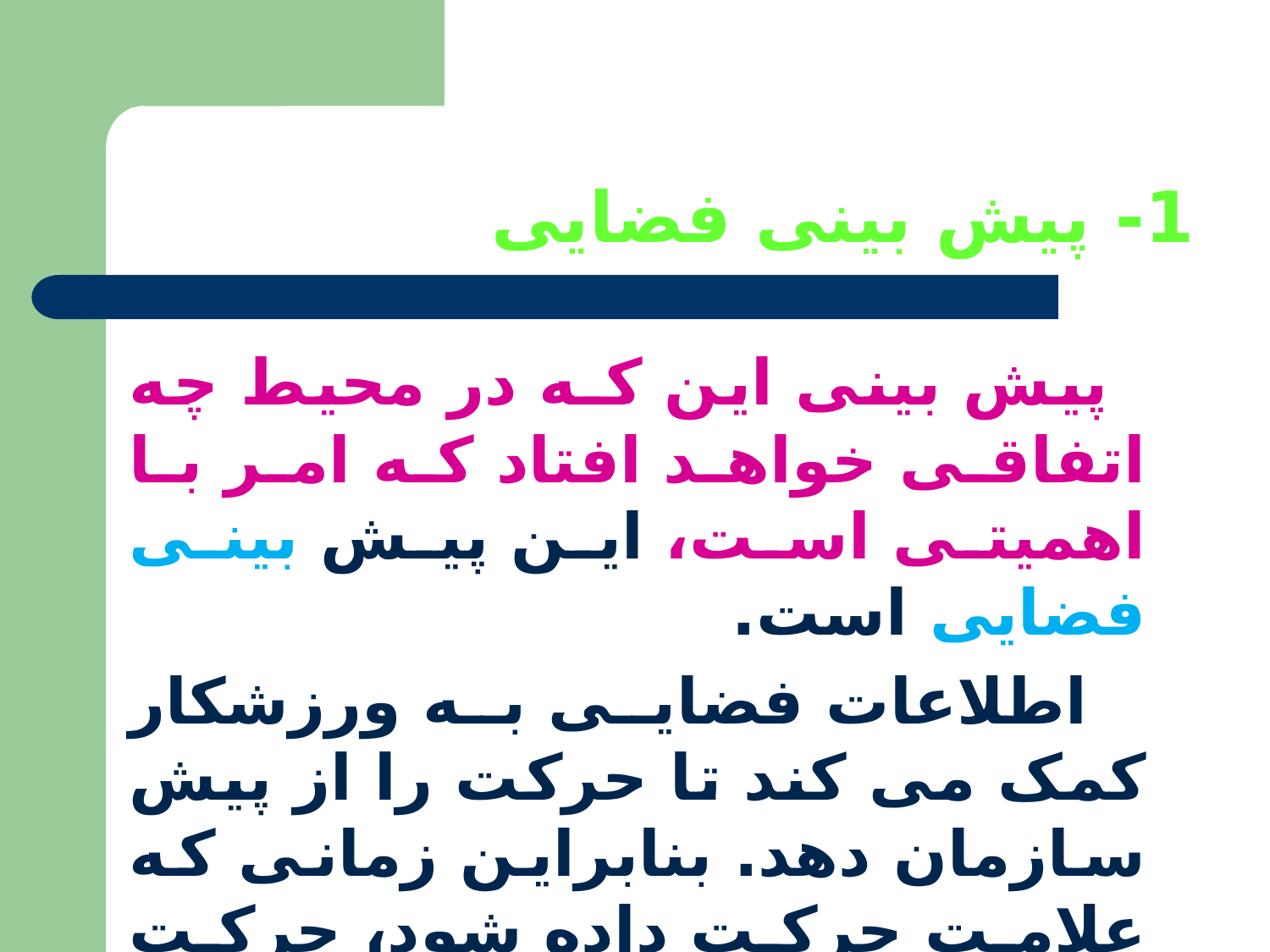

# 1- پیش بینی فضایی
   پیش بینی این کـه در محیط چه اتفاقی خواهد افتاد که امر با اهمیتی است، این پیش بینی فضایی است.
   اطلاعات فضایی به ورزشکار کمک می کند تا حرکت را از پیش سازمان دهد. بنابراین زمانی که علامت حرکت داده شود، حرکت با زمان واکنش بسیار کوتاه تر آغاز می گردد.